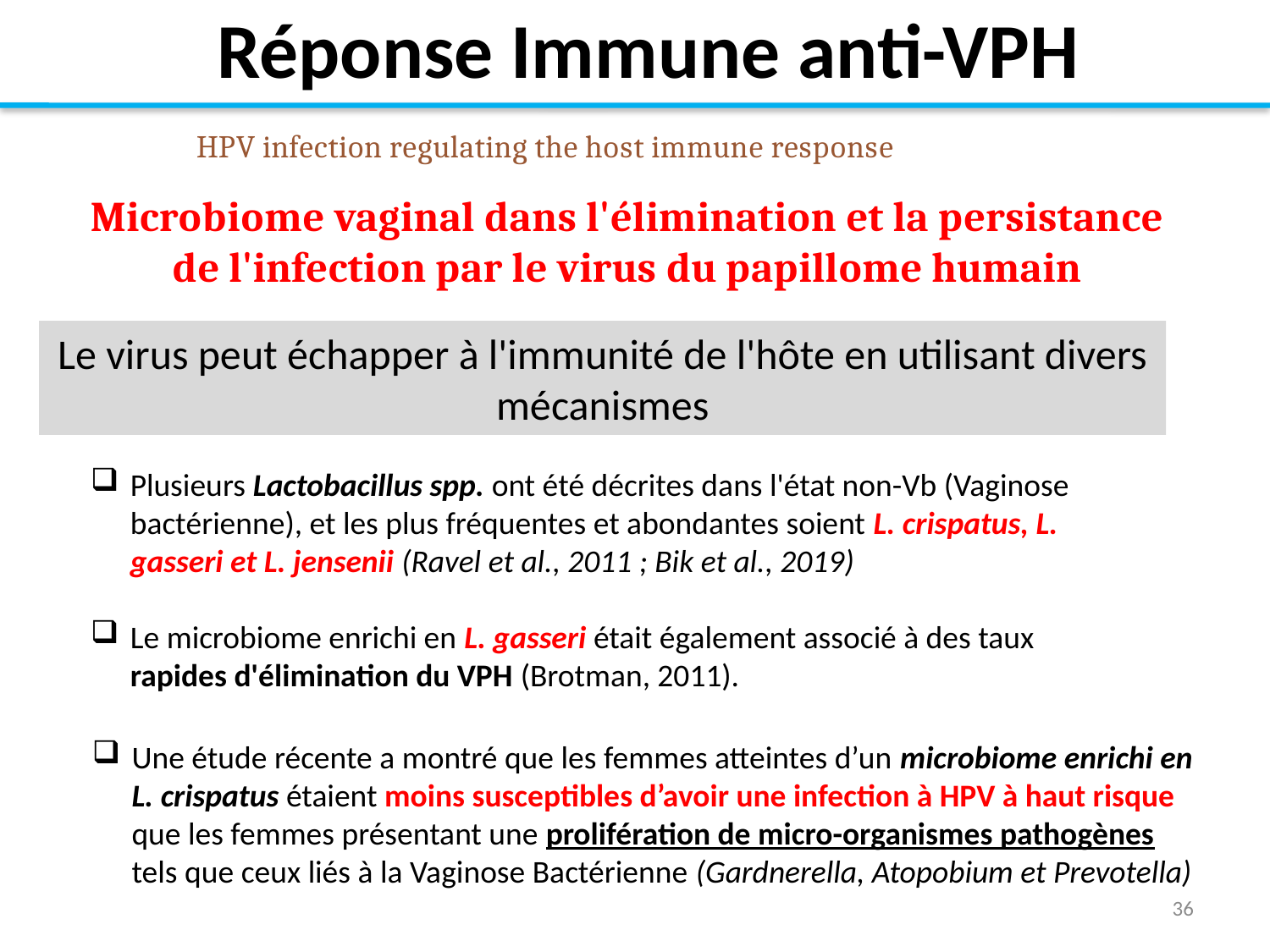

Réponse Immune anti-VPH

HPV infection regulating the host immune response
Microbiome vaginal dans l'élimination et la persistance de l'infection par le virus du papillome humain
Le virus peut échapper à l'immunité de l'hôte en utilisant divers mécanismes
Plusieurs Lactobacillus spp. ont été décrites dans l'état non-Vb (Vaginose bactérienne), et les plus fréquentes et abondantes soient L. crispatus, L. gasseri et L. jensenii (Ravel et al., 2011 ; Bik et al., 2019)

Le microbiome enrichi en L. gasseri était également associé à des taux rapides d'élimination du VPH (Brotman, 2011).

Une étude récente a montré que les femmes atteintes d’un microbiome enrichi en L. crispatus étaient moins susceptibles d’avoir une infection à HPV à haut risque que les femmes présentant une prolifération de micro-organismes pathogènes tels que ceux liés à la Vaginose Bactérienne (Gardnerella, Atopobium et Prevotella)
36